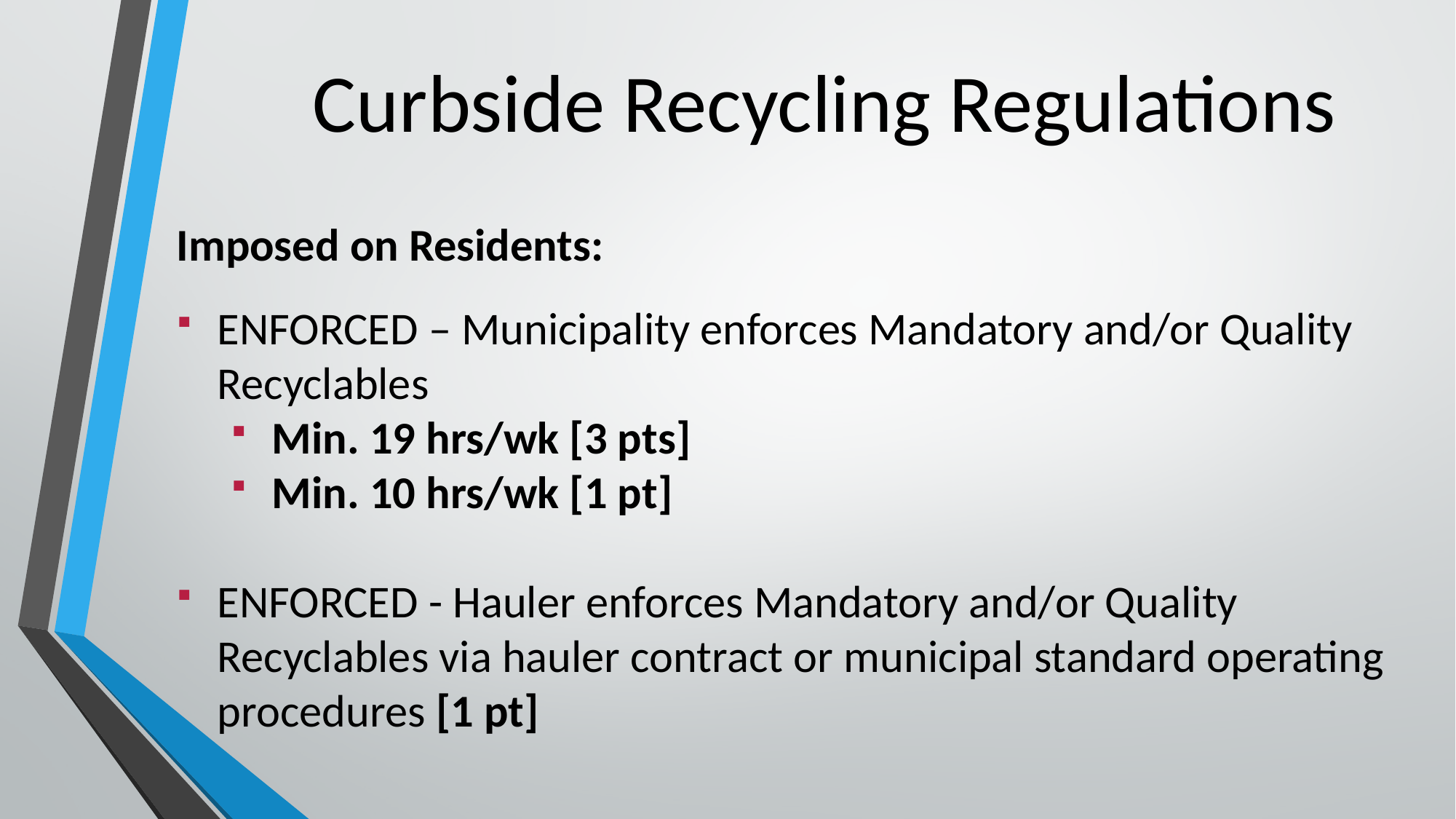

Curbside Recycling Regulations
Imposed on Residents:

ENFORCED – Municipality enforces Mandatory and/or Quality Recyclables
Min. 19 hrs/wk [3 pts]
Min. 10 hrs/wk [1 pt]

ENFORCED - Hauler enforces Mandatory and/or Quality Recyclables via hauler contract or municipal standard operating procedures [1 pt]